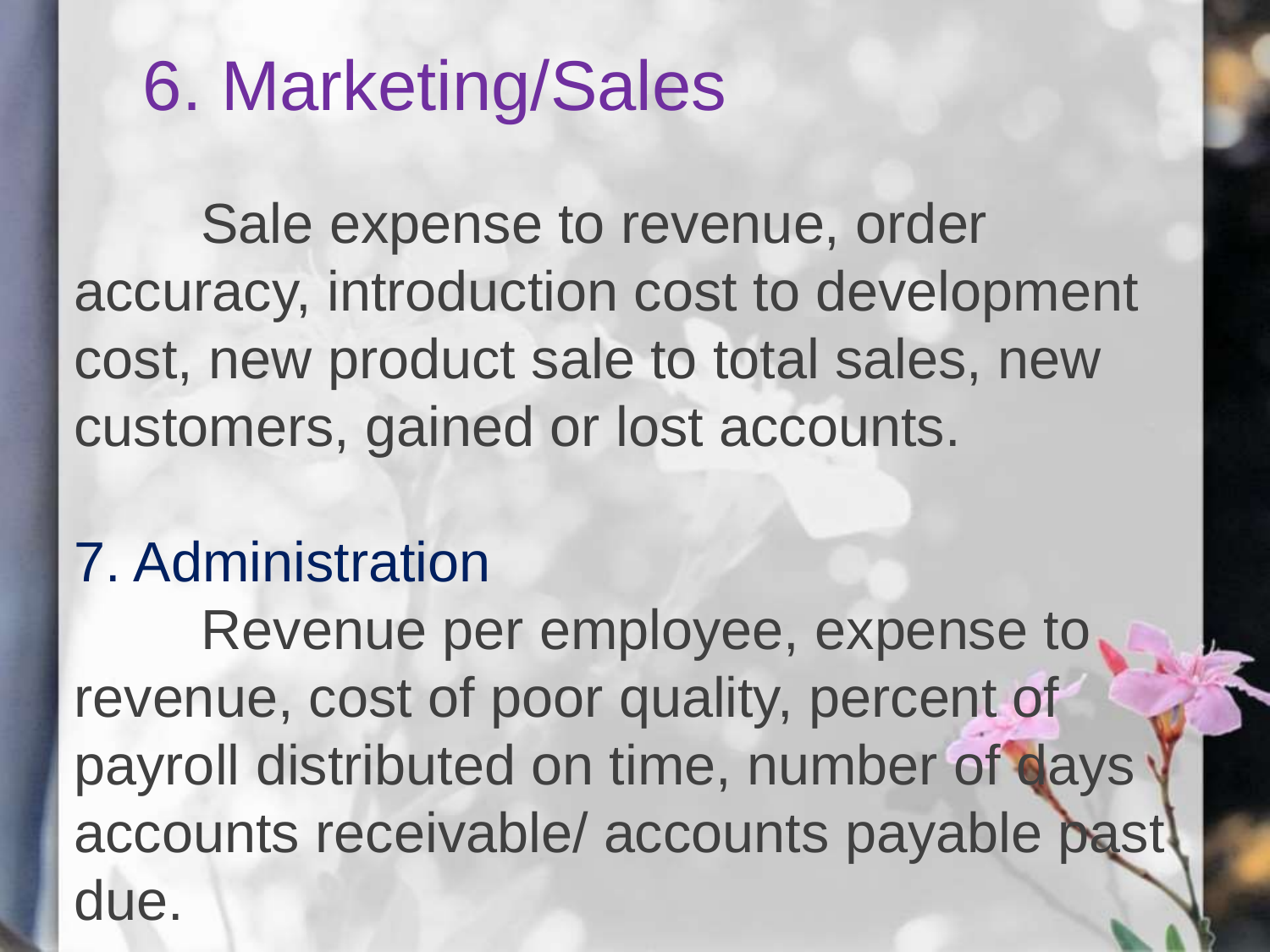

# 6. Marketing/Sales
	Sale expense to revenue, order accuracy, introduction cost to development cost, new product sale to total sales, new customers, gained or lost accounts.

7. Administration
	Revenue per employee, expense to revenue, cost of poor quality, percent of payroll distributed on time, number of days accounts receivable/ accounts payable past due.